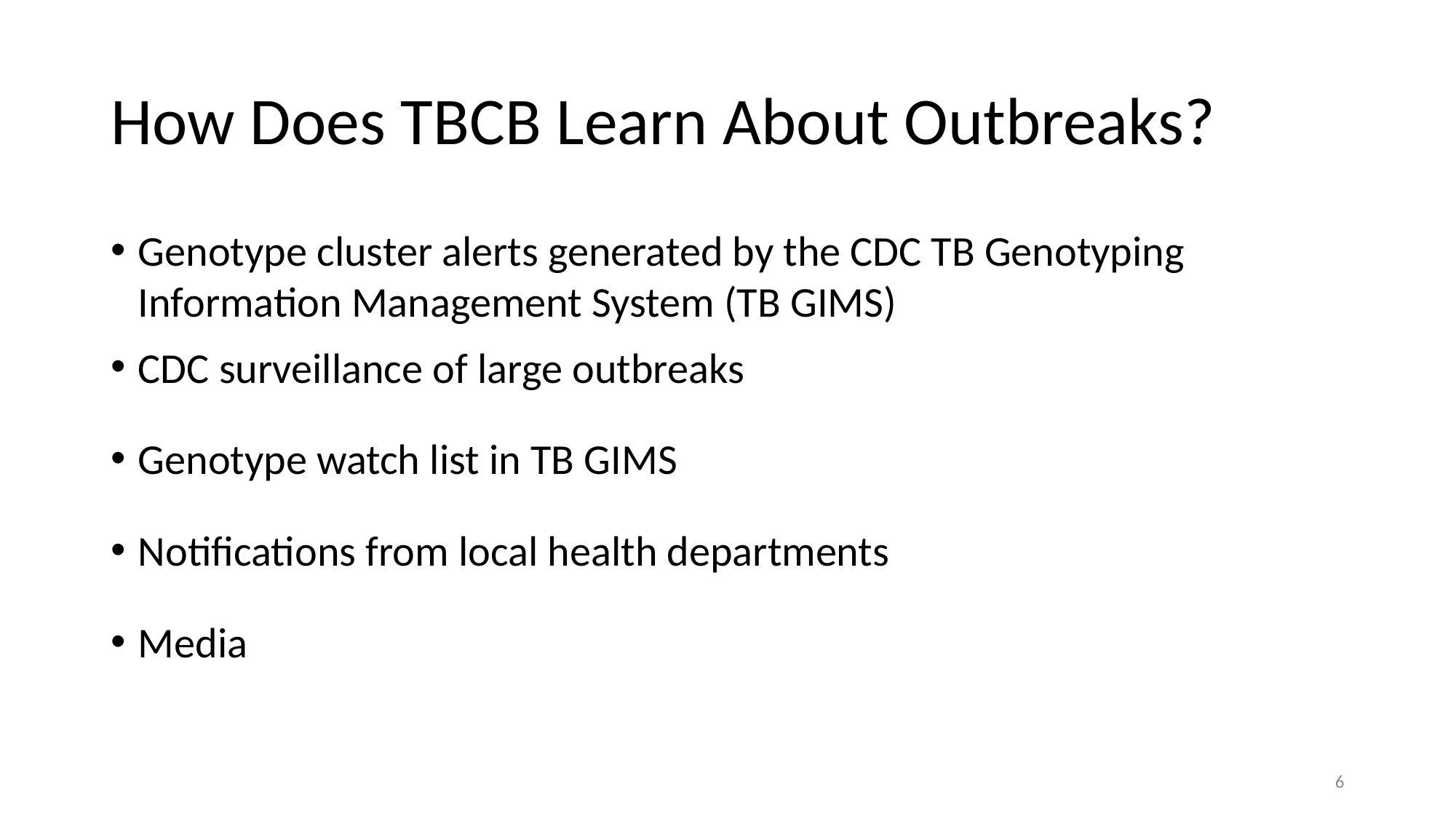

# How Does TBCB Learn About Outbreaks?
Genotype cluster alerts generated by the CDC TB Genotyping Information Management System (TB GIMS)
CDC surveillance of large outbreaks
Genotype watch list in TB GIMS
Notifications from local health departments
Media
6